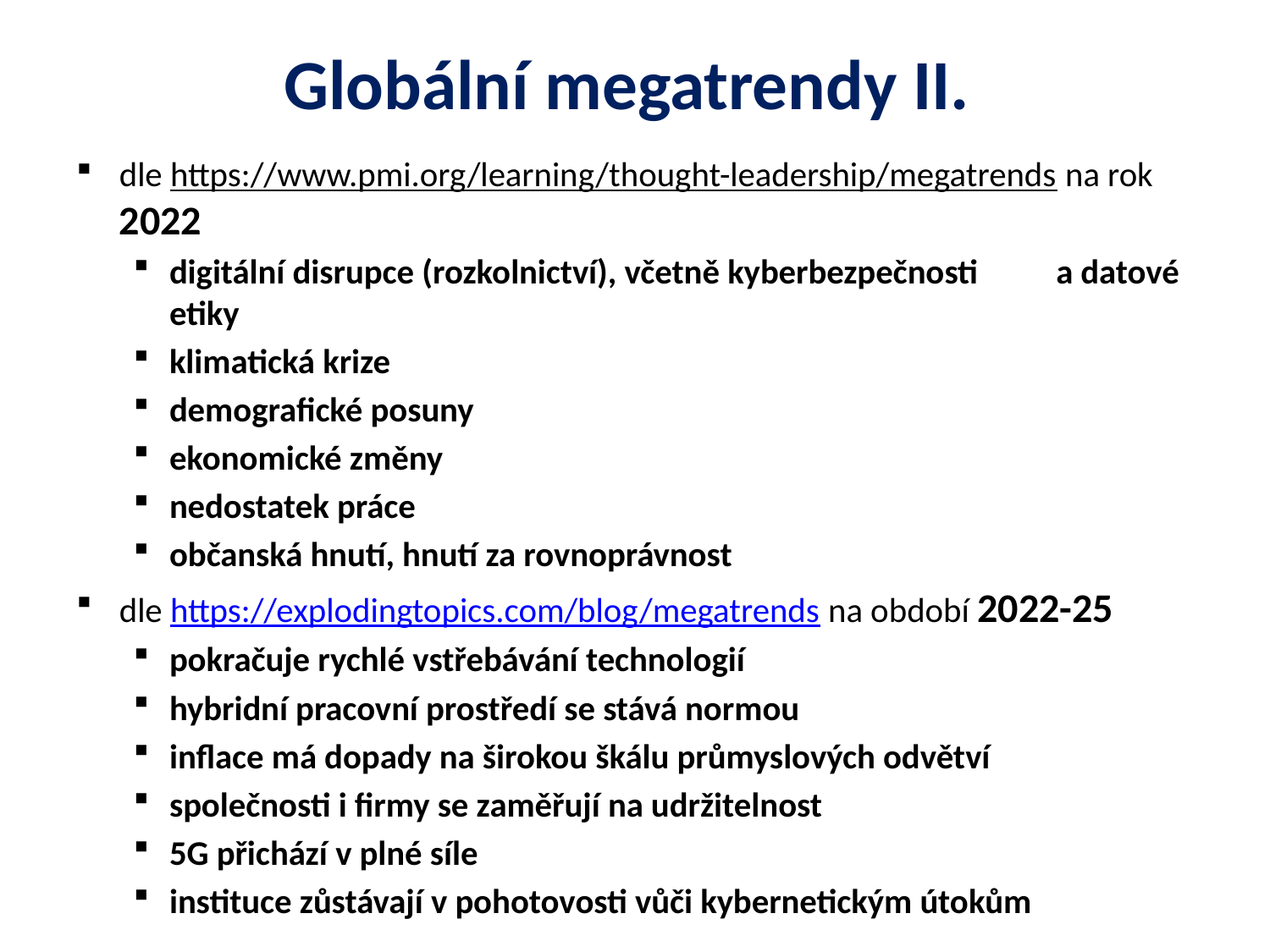

# Globální megatrendy II.
dle https://www.pmi.org/learning/thought-leadership/megatrends na rok 2022
digitální disrupce (rozkolnictví), včetně kyberbezpečnosti          a datové etiky
klimatická krize
demografické posuny
ekonomické změny
nedostatek práce
občanská hnutí, hnutí za rovnoprávnost
dle https://explodingtopics.com/blog/megatrends na období 2022-25
pokračuje rychlé vstřebávání technologií
hybridní pracovní prostředí se stává normou
inflace má dopady na širokou škálu průmyslových odvětví
společnosti i firmy se zaměřují na udržitelnost
5G přichází v plné síle
instituce zůstávají v pohotovosti vůči kybernetickým útokům